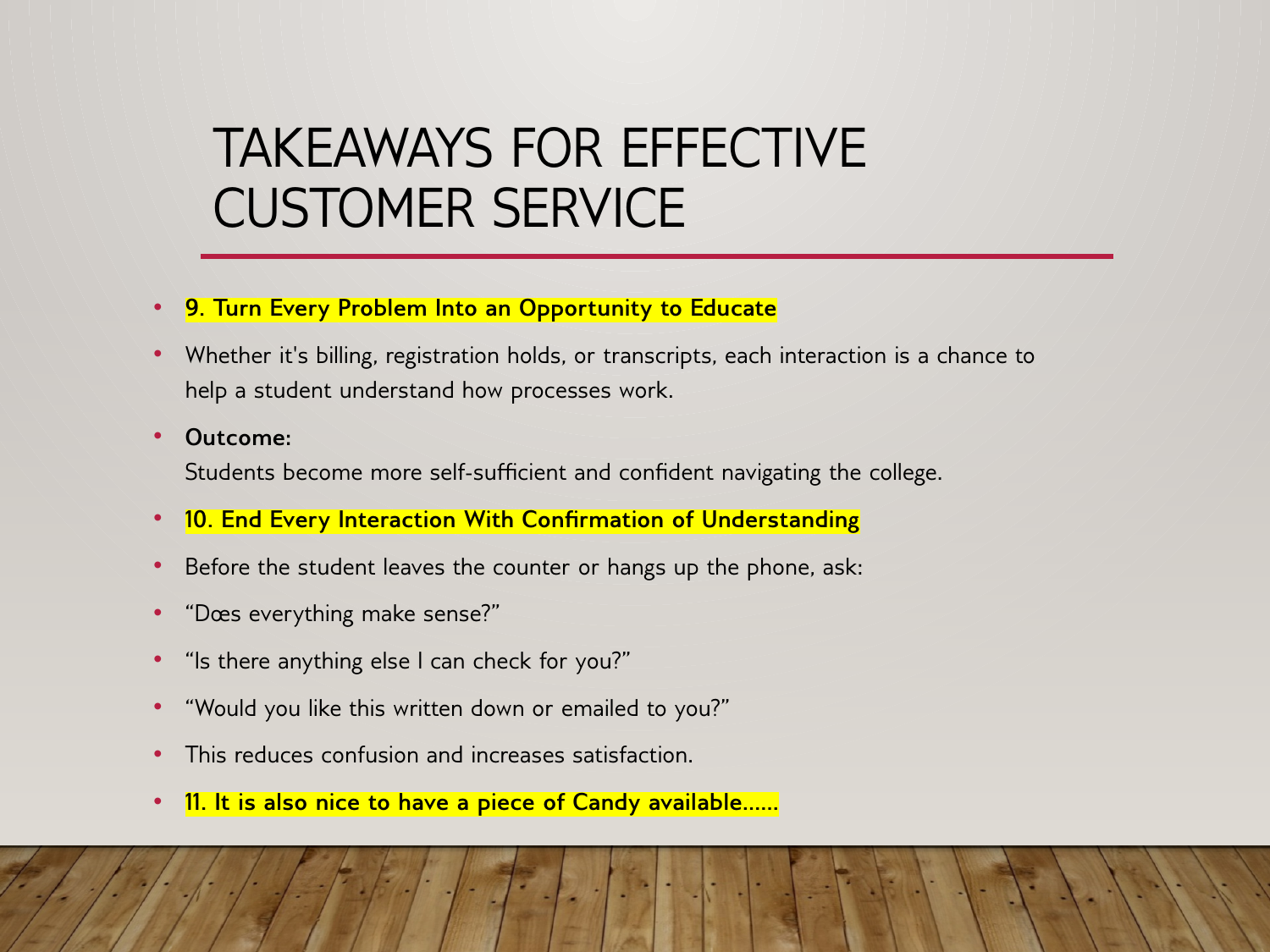

# TAKEAWAYS FOR effective customer service
9. Turn Every Problem Into an Opportunity to Educate
Whether it's billing, registration holds, or transcripts, each interaction is a chance to help a student understand how processes work.
Outcome:
Students become more self-sufficient and confident navigating the college.
10. End Every Interaction With Confirmation of Understanding
Before the student leaves the counter or hangs up the phone, ask:
“Does everything make sense?”
“Is there anything else I can check for you?”
“Would you like this written down or emailed to you?”
This reduces confusion and increases satisfaction.
11. It is also nice to have a piece of Candy available……